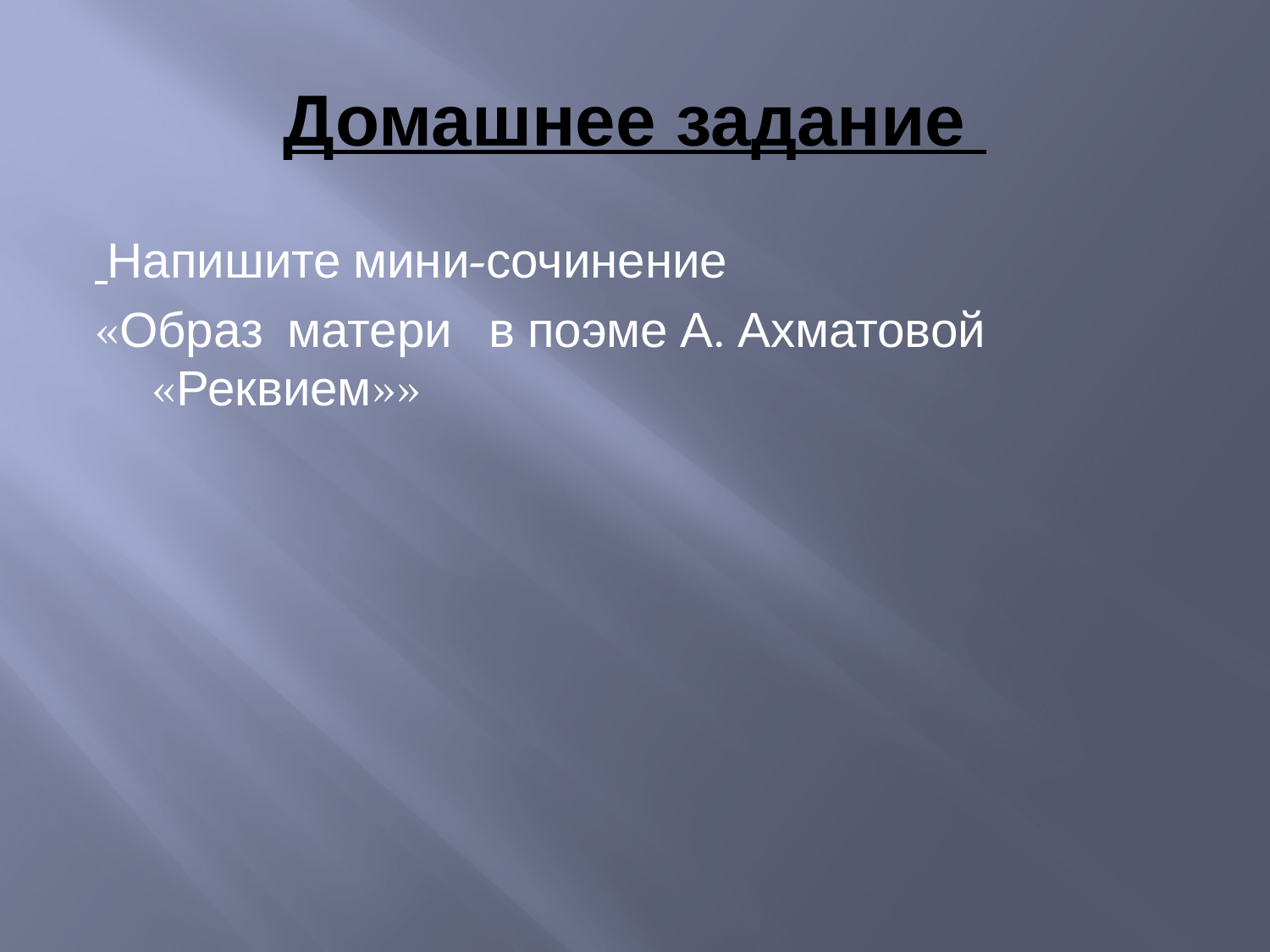

# Домашнее задание
 Напишите мини-сочинение
«Образ  матери   в поэме А. Ахматовой «Реквием»»